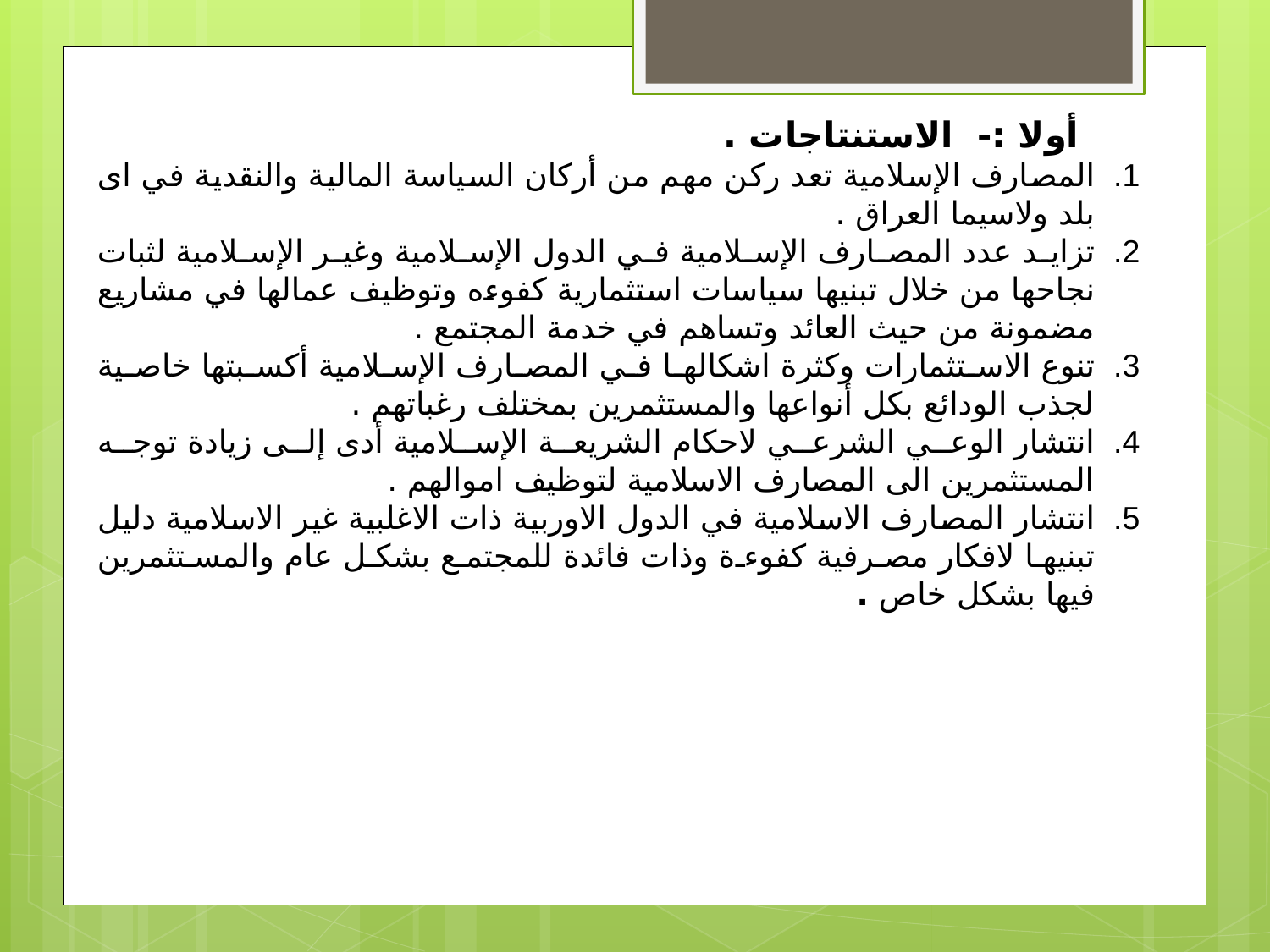

أولا :-  الاستنتاجات .
المصارف الإسلامية تعد ركن مهم من أركان السياسة المالية والنقدية في اى بلد ولاسيما العراق .
تزايد عدد المصارف الإسلامية في الدول الإسلامية وغير الإسلامية لثبات نجاحها من خلال تبنيها سياسات استثمارية كفوءه وتوظيف عمالها في مشاريع مضمونة من حيث العائد وتساهم في خدمة المجتمع .
تنوع الاستثمارات وكثرة اشكالها في المصارف الإسلامية أكسبتها خاصية لجذب الودائع بكل أنواعها والمستثمرين بمختلف رغباتهم .
انتشار الوعي الشرعي لاحكام الشريعة الإسلامية أدى إلى زيادة توجه المستثمرين الى المصارف الاسلامية لتوظيف اموالهم .
انتشار المصارف الاسلامية في الدول الاوربية ذات الاغلبية غير الاسلامية دليل تبنيها لافكار مصرفية كفوءة وذات فائدة للمجتمع بشكل عام والمستثمرين فيها بشكل خاص .